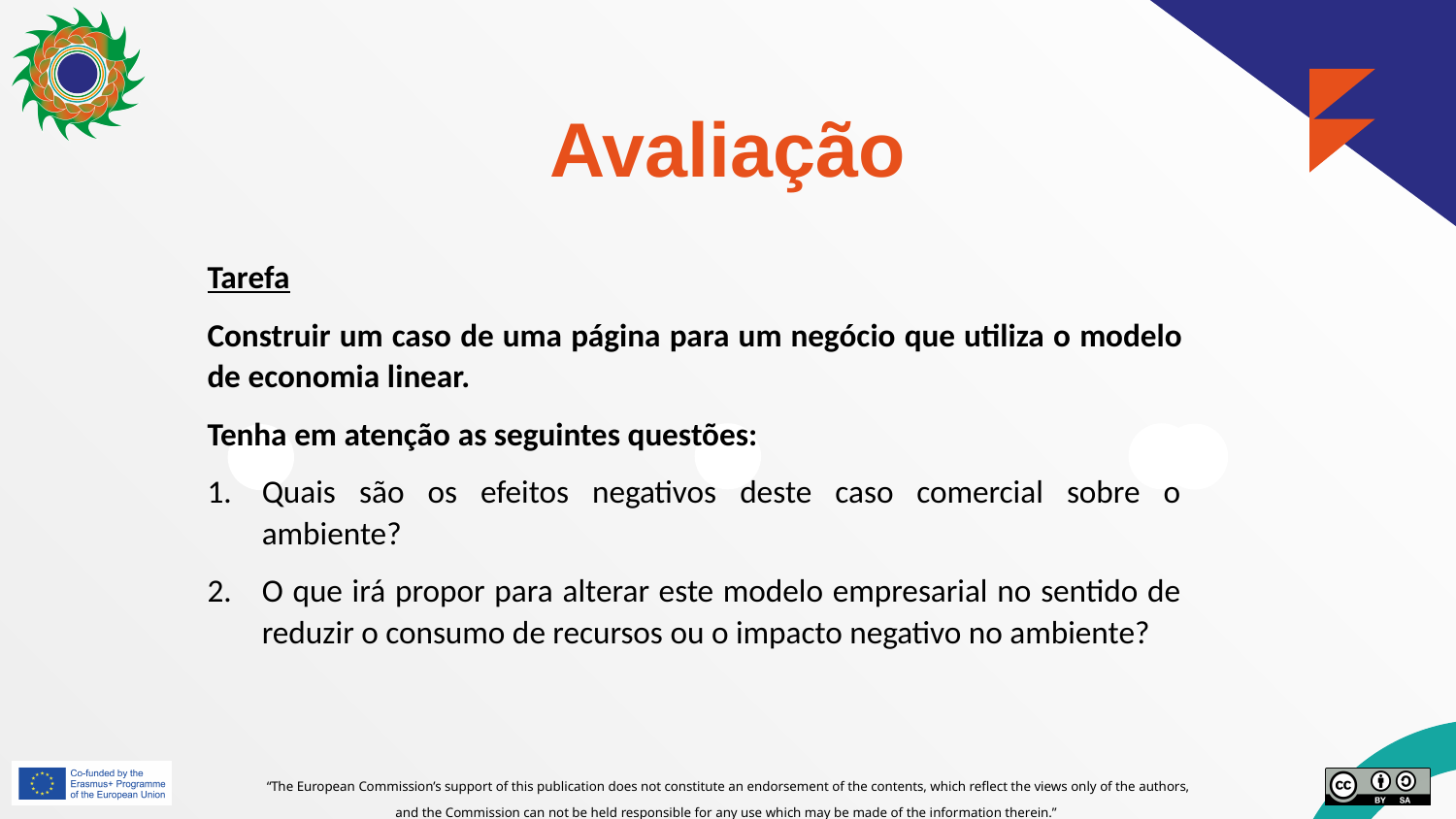

# Avaliação
Tarefa
Construir um caso de uma página para um negócio que utiliza o modelo de economia linear.
Tenha em atenção as seguintes questões:
Quais são os efeitos negativos deste caso comercial sobre o ambiente?
O que irá propor para alterar este modelo empresarial no sentido de reduzir o consumo de recursos ou o impacto negativo no ambiente?